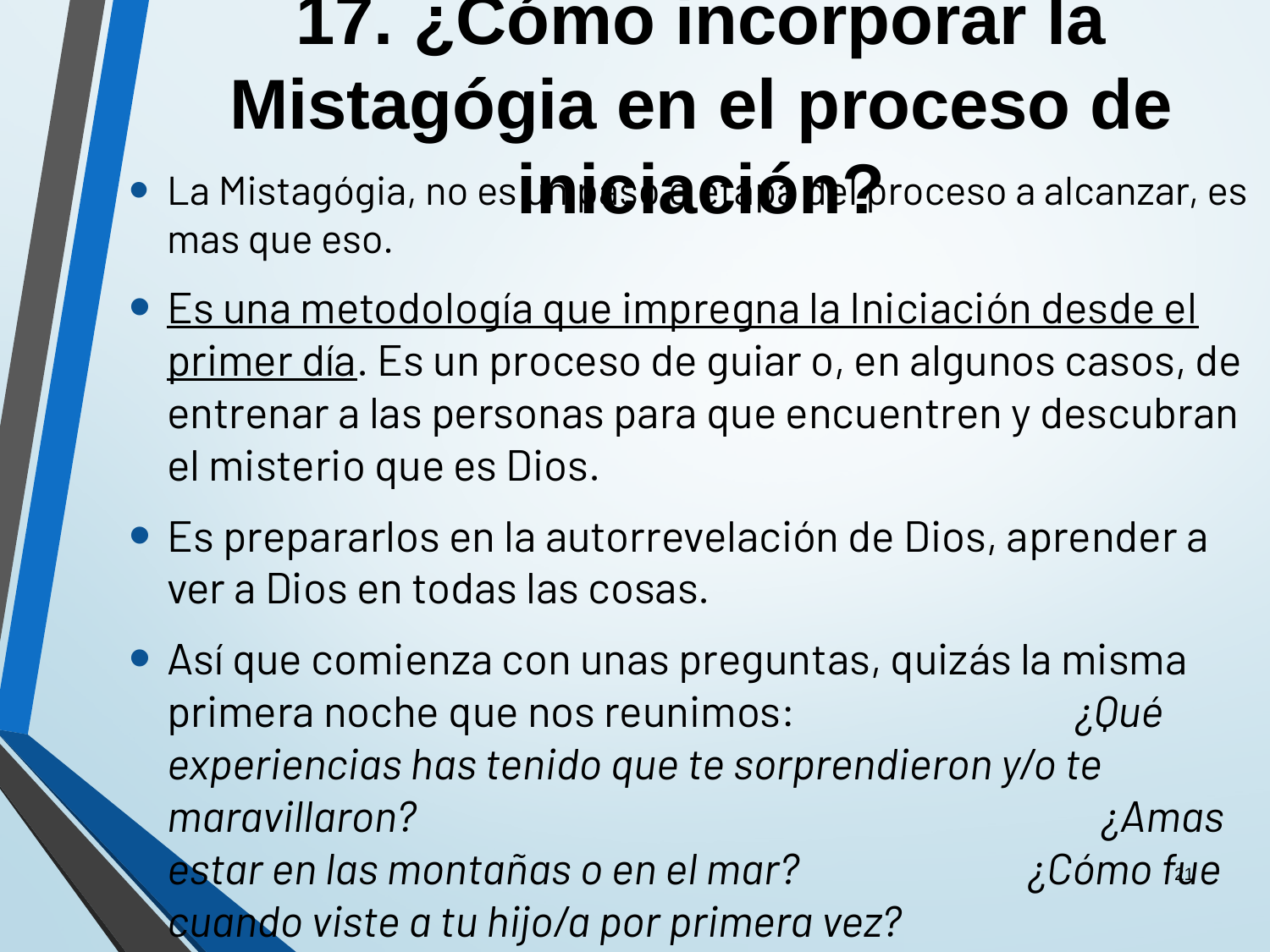

# 17. ¿Cómo incorporar la Mistagógia en el proceso de iniciación?
La Mistagógia, no es un paso o etapa del proceso a alcanzar, es mas que eso.
Es una metodología que impregna la Iniciación desde el primer día. Es un proceso de guiar o, en algunos casos, de entrenar a las personas para que encuentren y descubran el misterio que es Dios.
Es prepararlos en la autorrevelación de Dios, aprender a ver a Dios en todas las cosas.
Así que comienza con unas preguntas, quizás la misma primera noche que nos reunimos:                                ¿Qué experiencias has tenido que te sorprendieron y/o te maravillaron?                                                                                 ¿Amas estar en las montañas o en el mar?                           ¿Cómo fue cuando viste a tu hijo/a por primera vez?
21